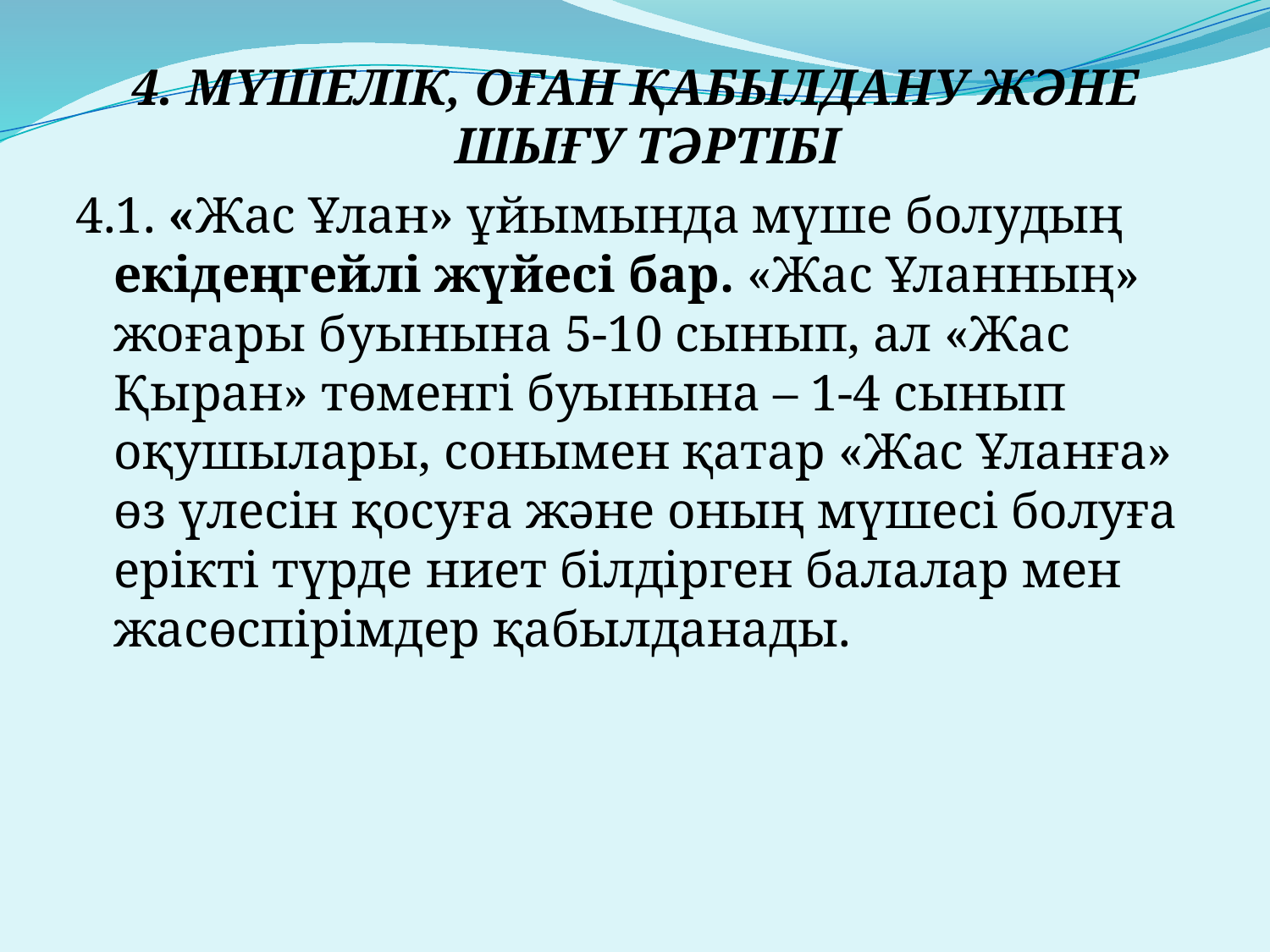

4. МҮШЕЛІК, ОҒАН ҚАБЫЛДАНУ ЖӘНЕ ШЫҒУ ТӘРТІБІ
4.1. «Жас Ұлан» ұйымында мүше болудың екідеңгейлі жүйесі бар. «Жас Ұланның» жоғары буынына 5-10 сынып, ал «Жас Қыран» төменгі буынына – 1-4 сынып оқушылары, сонымен қатар «Жас Ұланға» өз үлесін қосуға және оның мүшесі болуға ерікті түрде ниет білдірген балалар мен жасөспірімдер қабылданады.